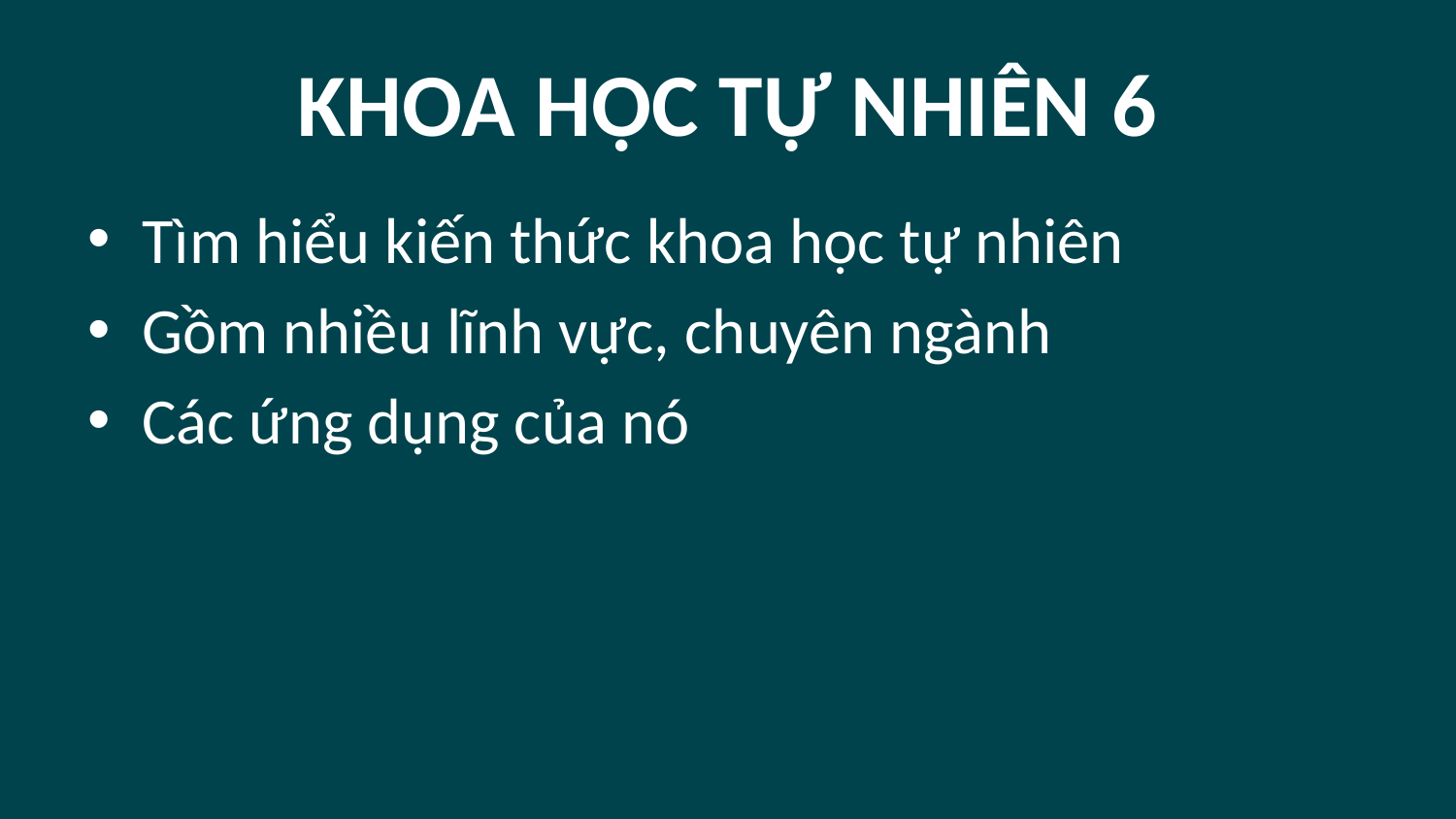

# KHOA HỌC TỰ NHIÊN 6
Tìm hiểu kiến thức khoa học tự nhiên
Gồm nhiều lĩnh vực, chuyên ngành
Các ứng dụng của nó